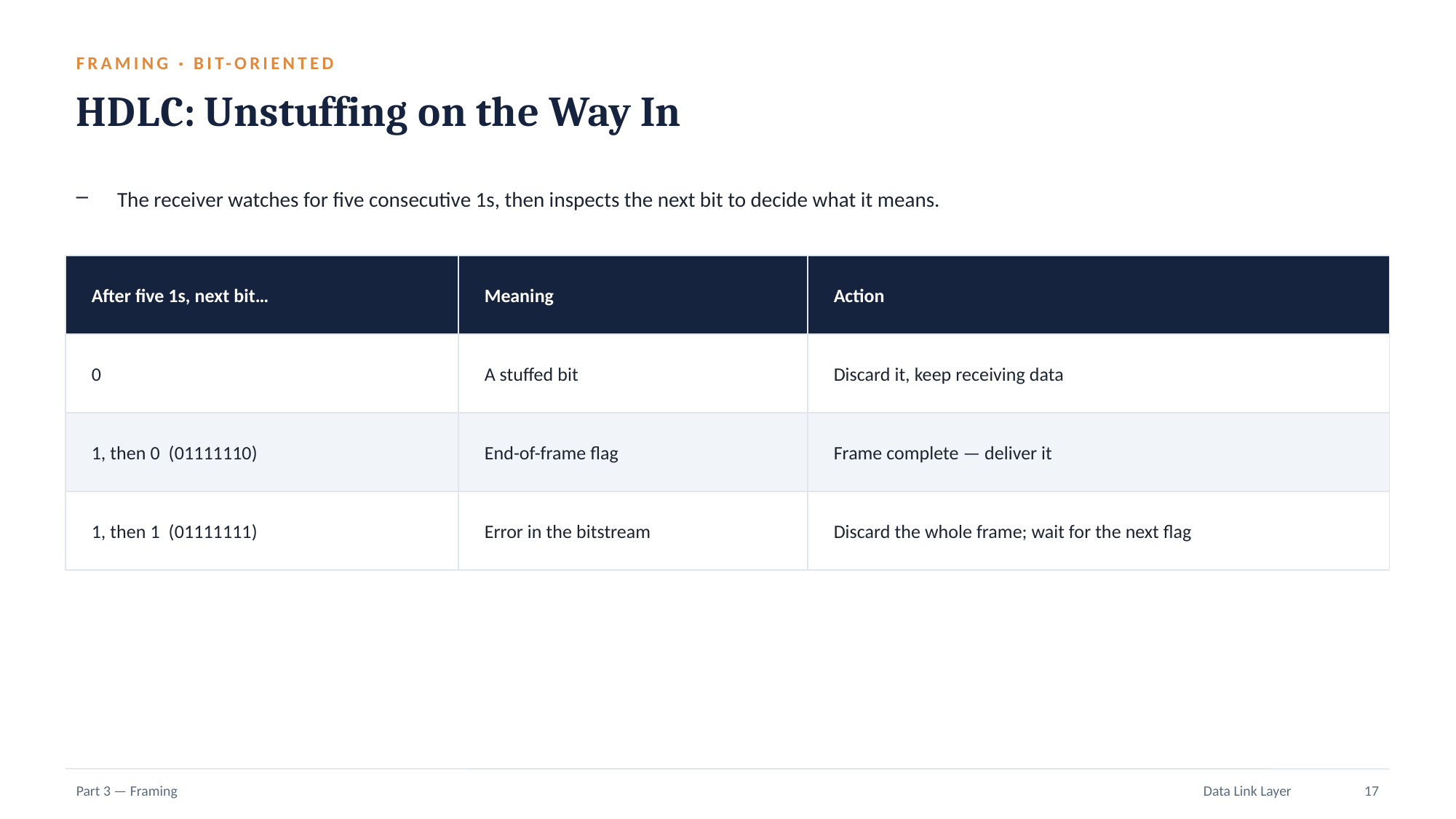

FRAMING · BIT-ORIENTED
HDLC: Unstuffing on the Way In
The receiver watches for five consecutive 1s, then inspects the next bit to decide what it means.

After five 1s, next bit…

Meaning

Action

0

A stuffed bit

Discard it, keep receiving data

1, then 0  (01111110)

End-of-frame flag

Frame complete — deliver it

1, then 1  (01111111)

Error in the bitstream

Discard the whole frame; wait for the next flag

Part 3 — Framing
Data Link Layer
17